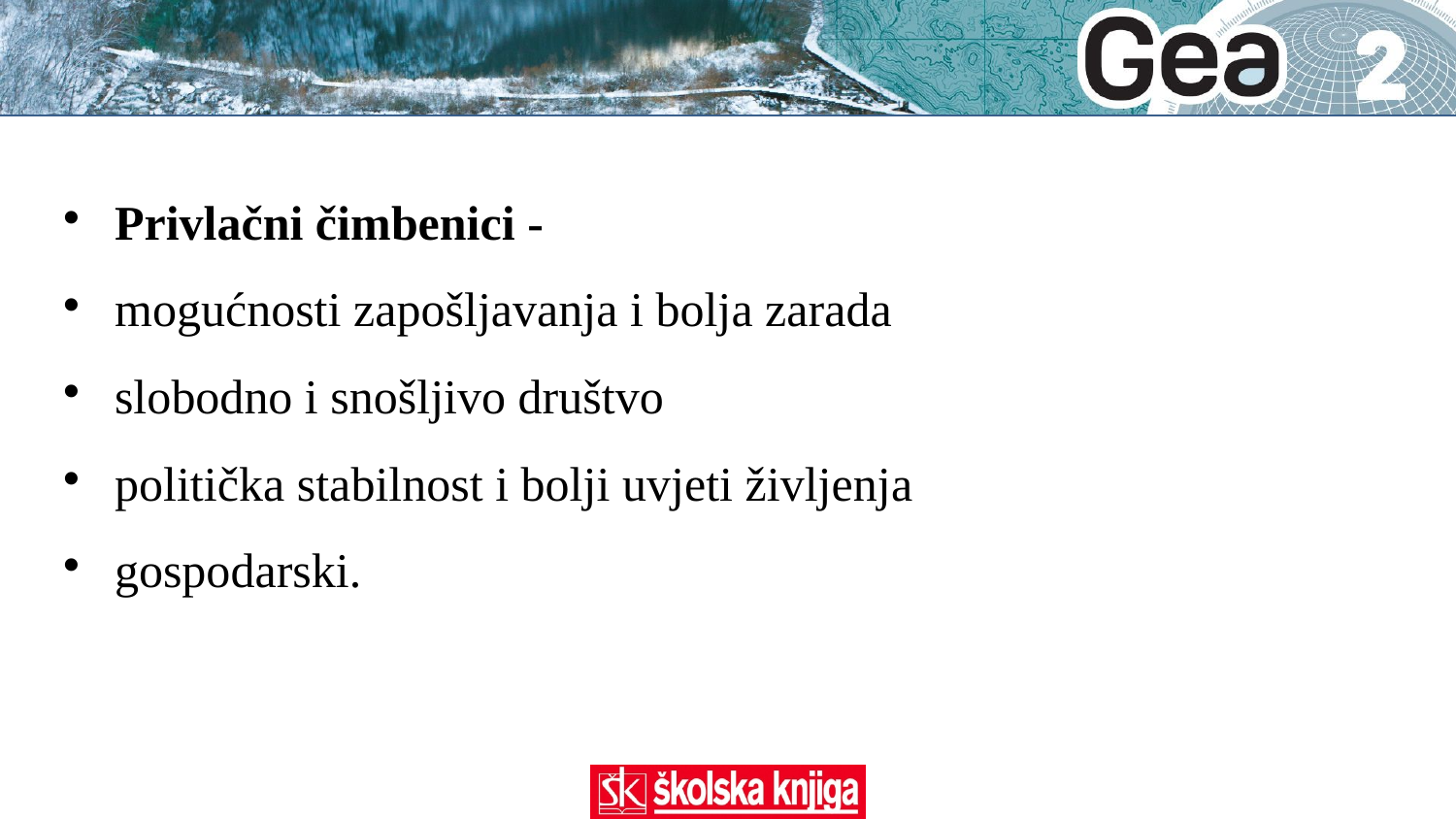

Privlačni čimbenici -
mogućnosti zapošljavanja i bolja zarada
slobodno i snošljivo društvo
politička stabilnost i bolji uvjeti življenja
gospodarski.